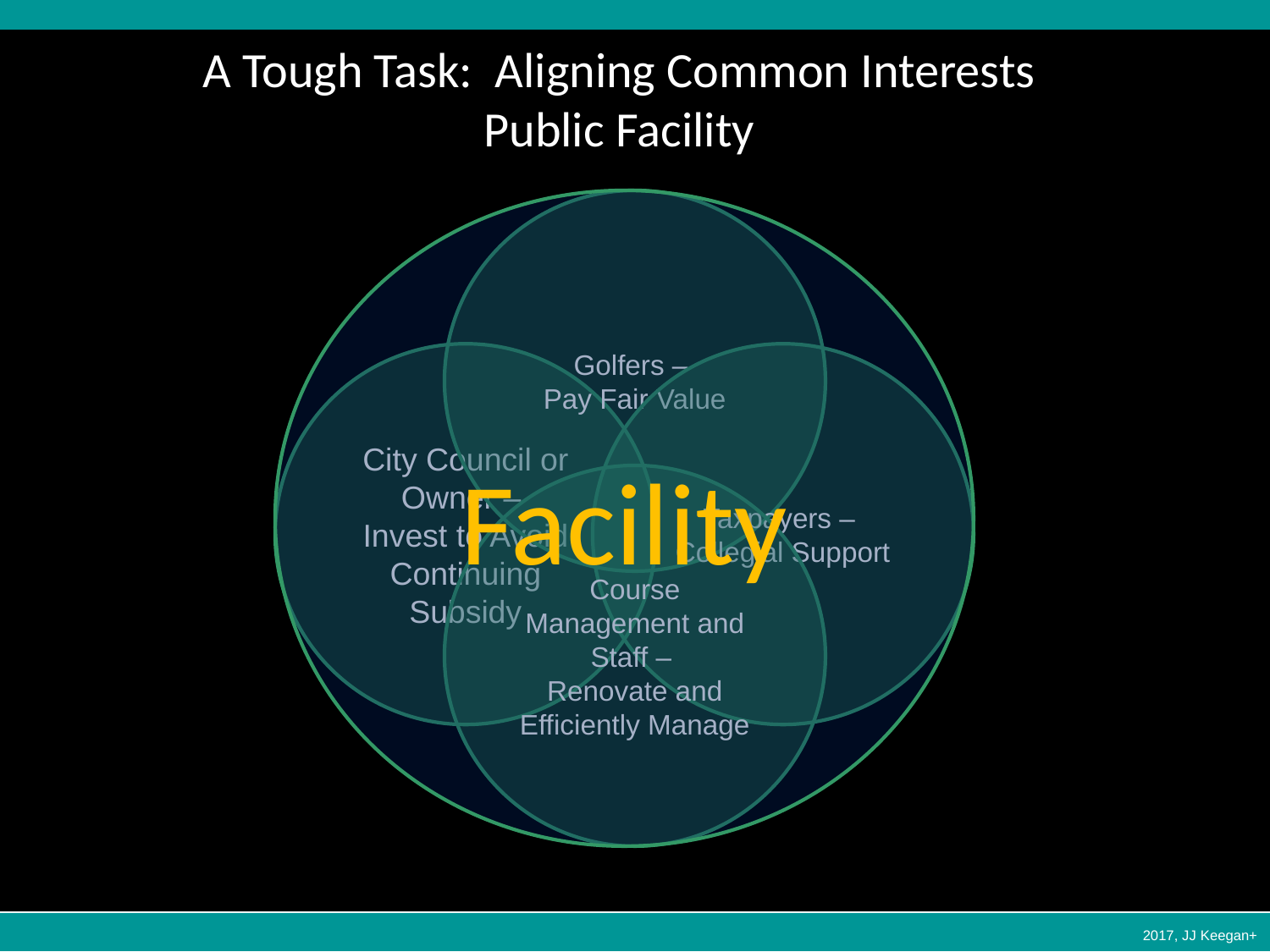

A Tough Task:  Aligning Common Interests
Public Facility
Facility
Golfers –
Pay Fair Value
City Council or Owner –
Invest to Avoid Continuing Subsidy
Taxpayers –
Collegial Support
Course Management and Staff –
Renovate and Efficiently Manage